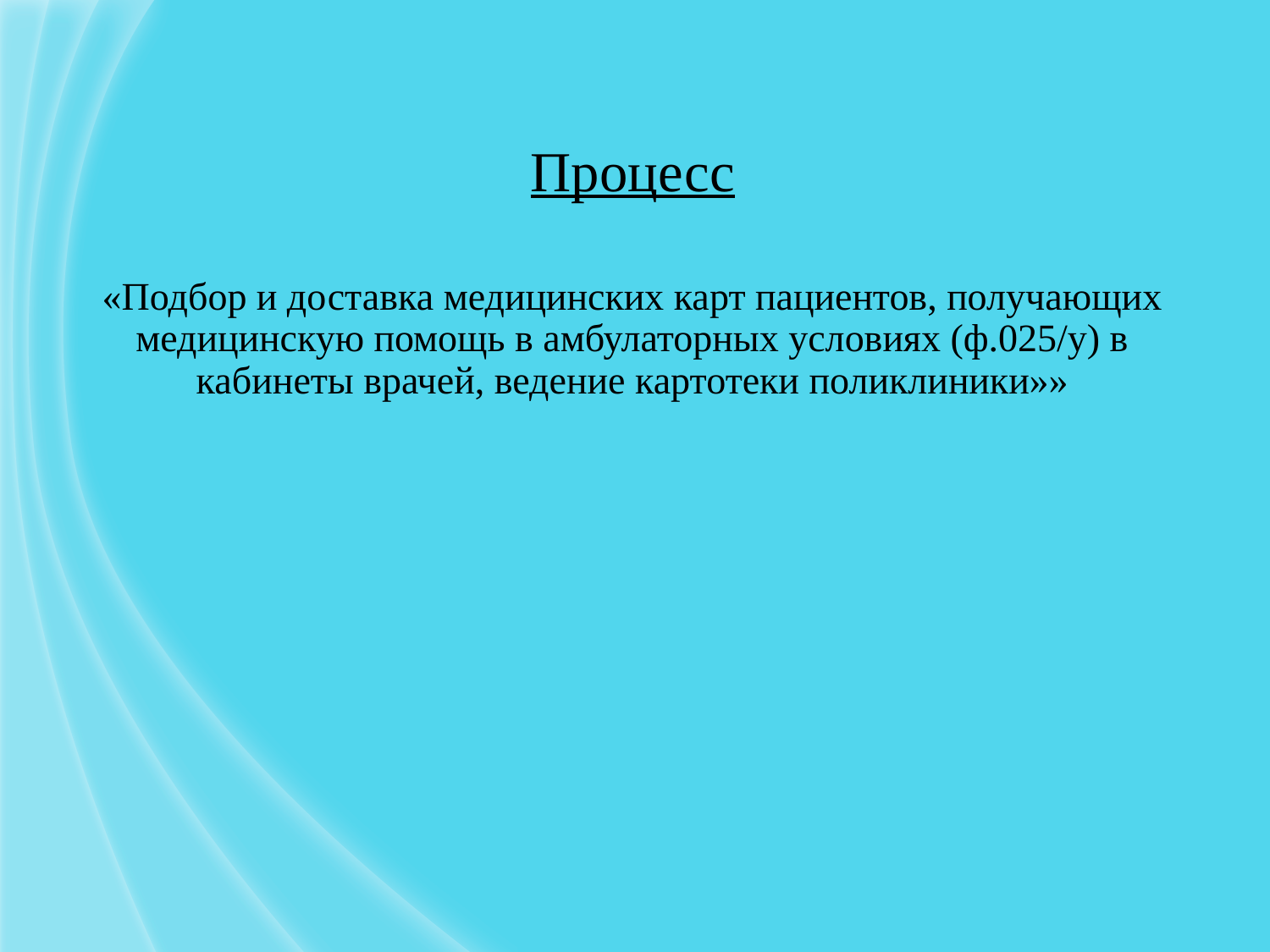

# Процесс
«Подбор и доставка медицинских карт пациентов, получающих медицинскую помощь в амбулаторных условиях (ф.025/у) в кабинеты врачей, ведение картотеки поликлиники»»